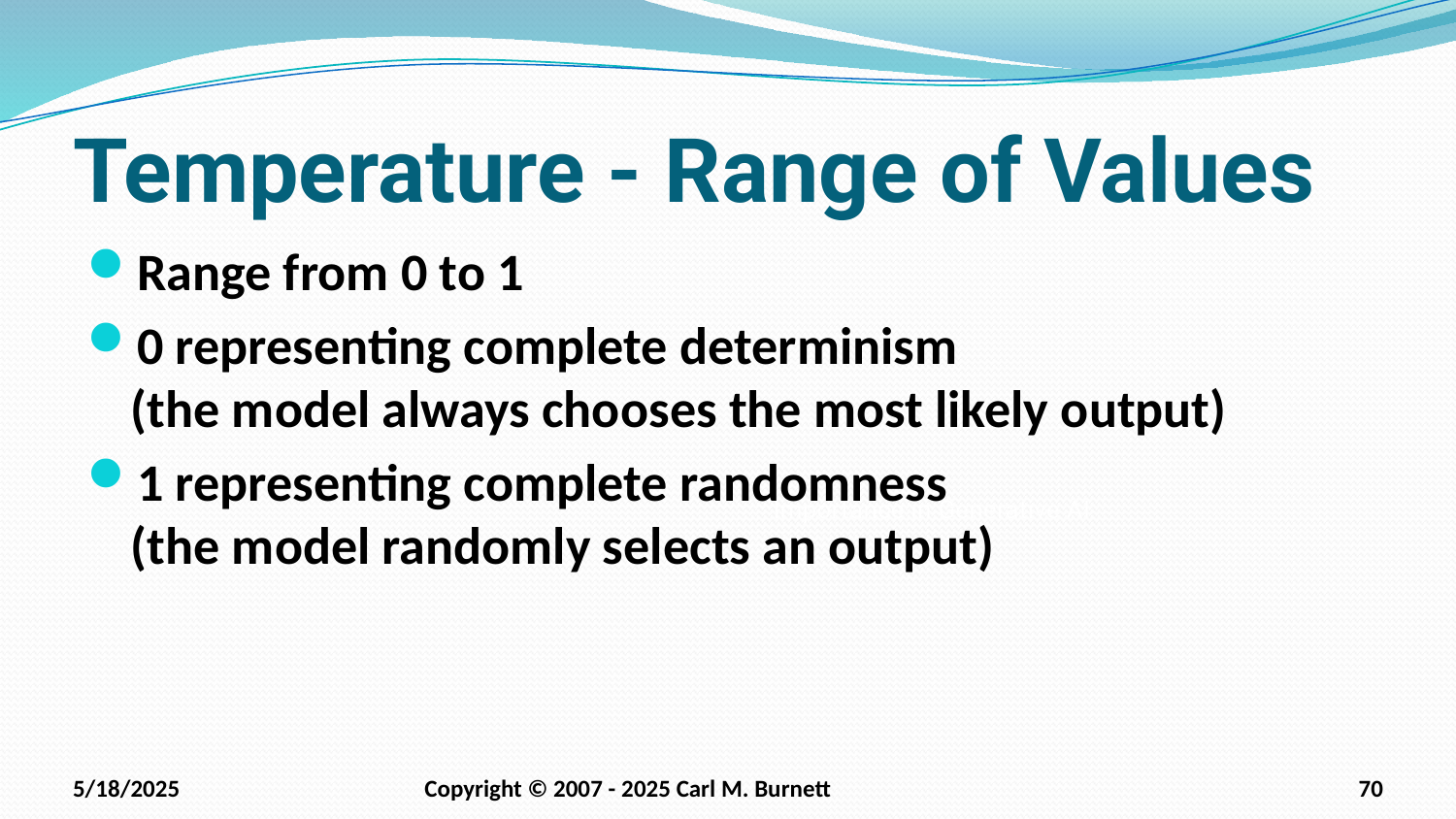

# Temperature - Range of Values
Range from 0 to 1
0 representing complete determinism
(the model always chooses the most likely output)
1 representing complete randomness
(the model randomly selects an output)

Importance in Generative AI
5/18/2025
Copyright © 2007 - 2025 Carl M. Burnett
70